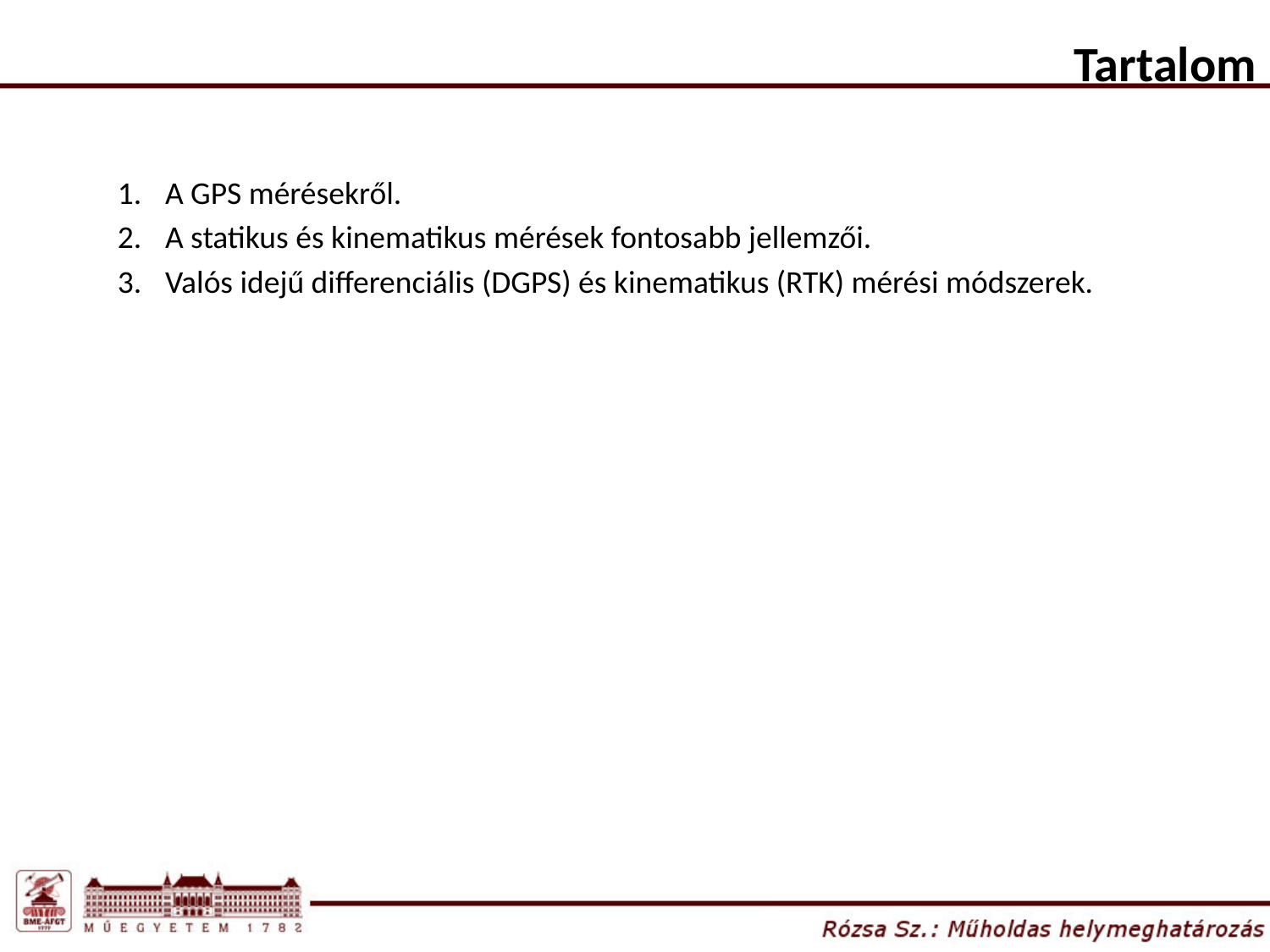

Tartalom
A GPS mérésekről.
A statikus és kinematikus mérések fontosabb jellemzői.
Valós idejű differenciális (DGPS) és kinematikus (RTK) mérési módszerek.